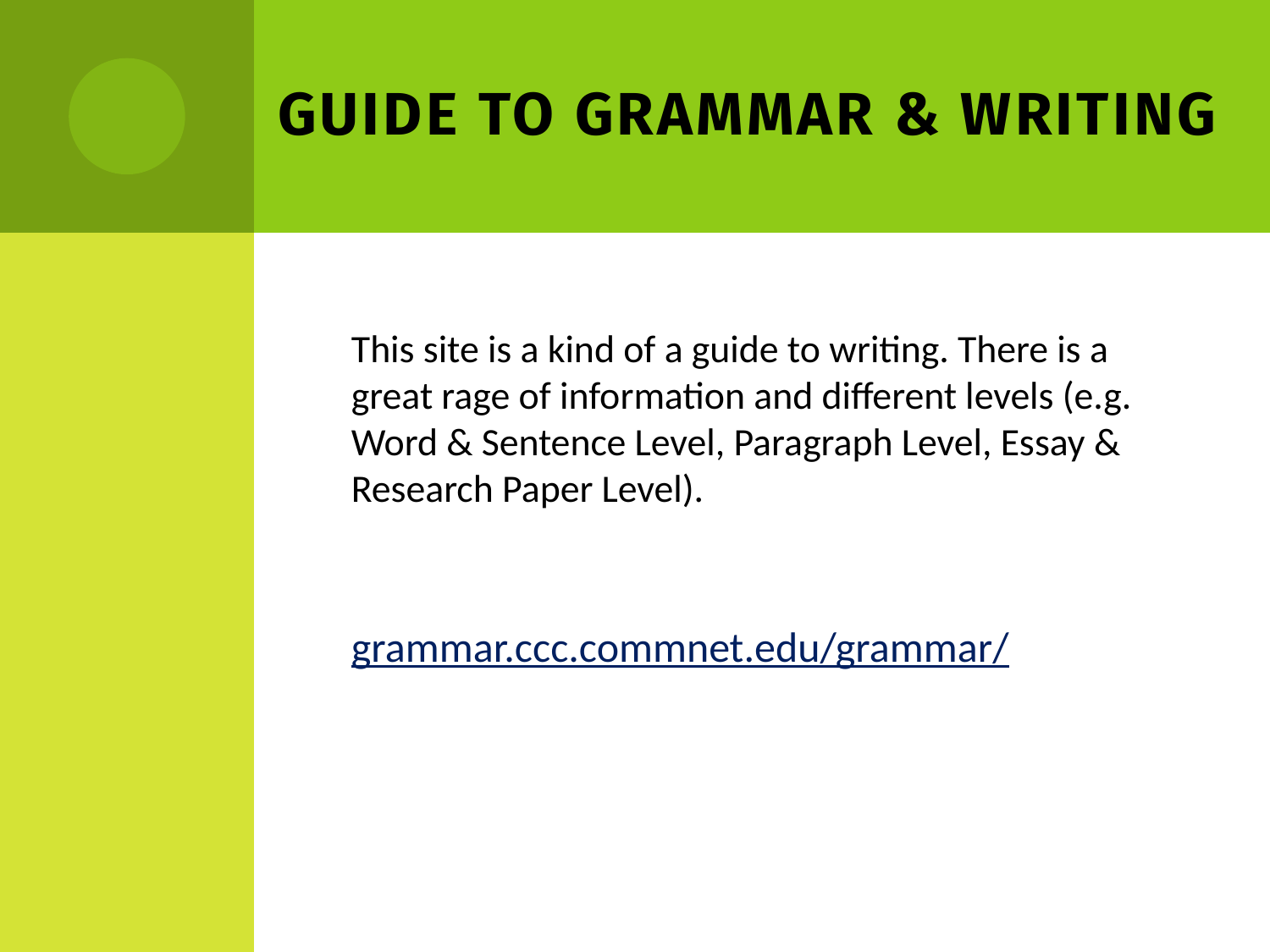

# Guide to grammar & writing
This site is a kind of a guide to writing. There is a great rage of information and different levels (e.g. Word & Sentence Level, Paragraph Level, Essay & Research Paper Level).

grammar.ccc.commnet.edu/grammar/